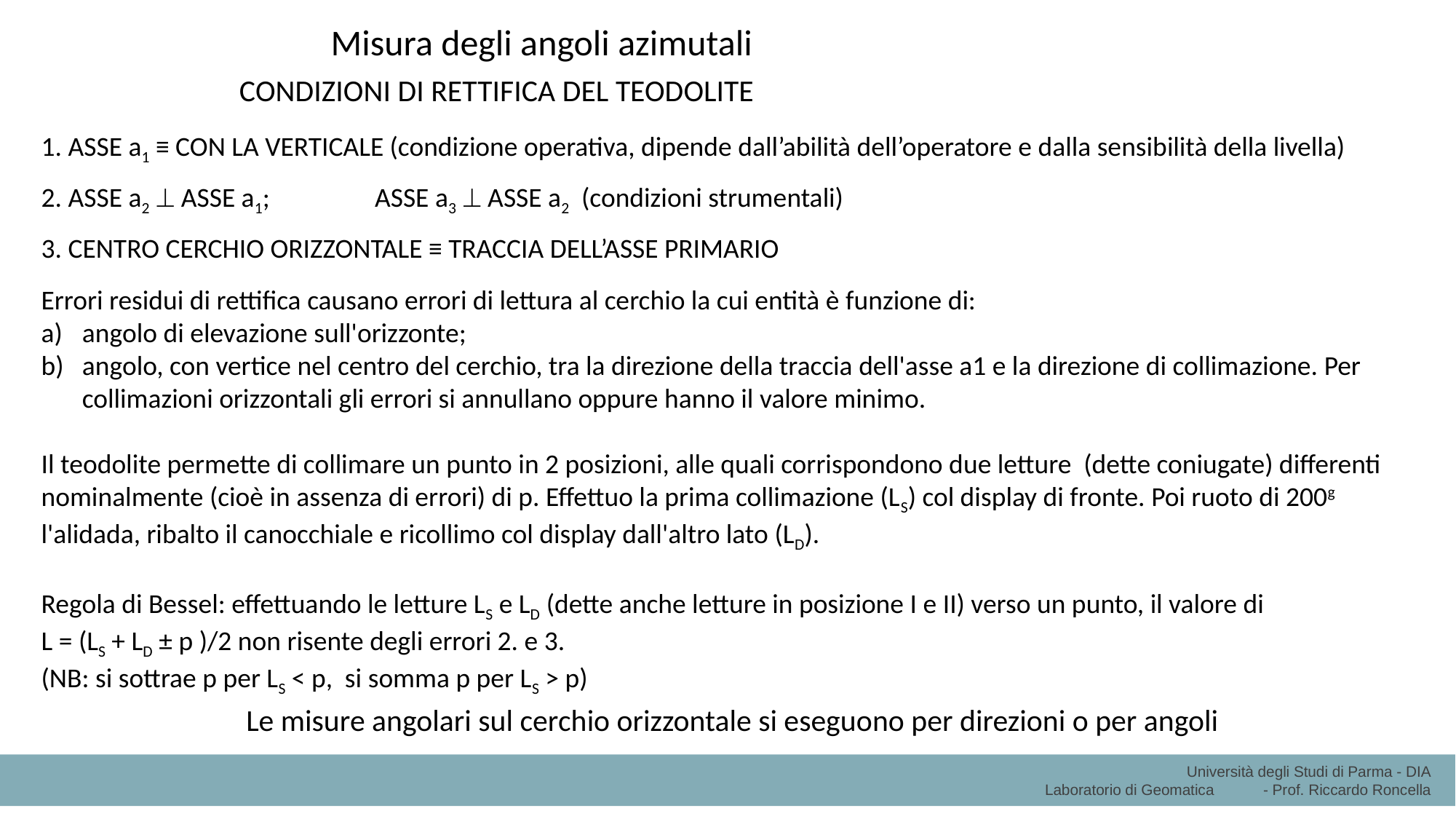

Misura degli angoli azimutali
CONDIZIONI DI RETTIFICA DEL TEODOLITE
1. ASSE a1 ≡ CON LA VERTICALE (condizione operativa, dipende dall’abilità dell’operatore e dalla sensibilità della livella)
2. ASSE a2 ⊥ ASSE a1;	 ASSE a3 ⊥ ASSE a2  (condizioni strumentali)
3. CENTRO CERCHIO ORIZZONTALE ≡ TRACCIA DELL’ASSE PRIMARIO
Errori residui di rettifica causano errori di lettura al cerchio la cui entità è funzione di:
angolo di elevazione sull'orizzonte;
angolo, con vertice nel centro del cerchio, tra la direzione della traccia dell'asse a1 e la direzione di collimazione. Per collimazioni orizzontali gli errori si annullano oppure hanno il valore minimo.

Il teodolite permette di collimare un punto in 2 posizioni, alle quali corrispondono due letture  (dette coniugate) differenti nominalmente (cioè in assenza di errori) di p. Effettuo la prima collimazione (LS) col display di fronte. Poi ruoto di 200g l'alidada, ribalto il canocchiale e ricollimo col display dall'altro lato (LD).

Regola di Bessel: effettuando le letture LS e LD (dette anche letture in posizione I e II) verso un punto, il valore di
L = (LS + LD ± p )/2 non risente degli errori 2. e 3.
(NB: si sottrae p per LS < p,  si somma p per LS > p)
Le misure angolari sul cerchio orizzontale si eseguono per direzioni o per angoli